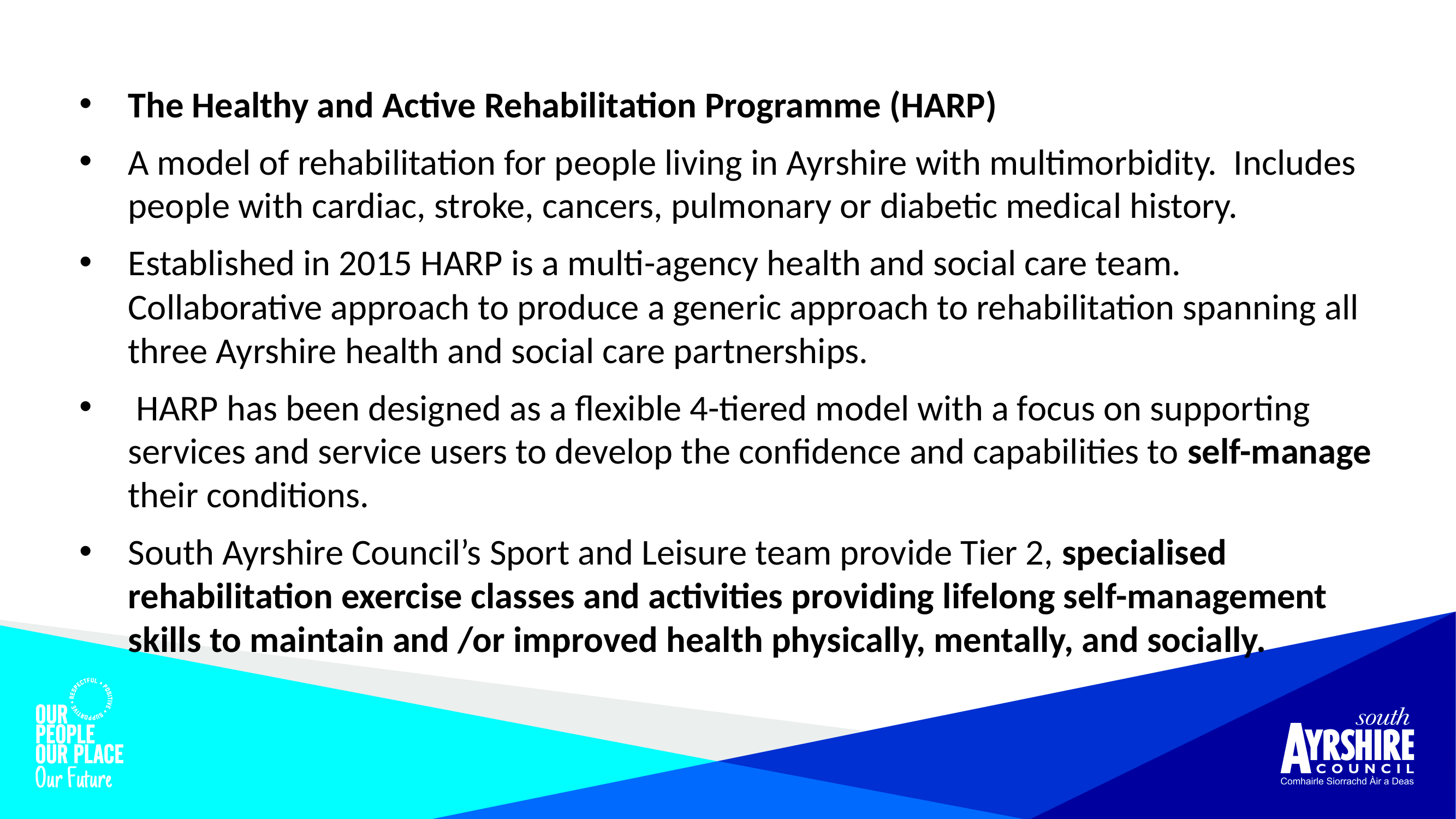

The Healthy and Active Rehabilitation Programme (HARP)
A model of rehabilitation for people living in Ayrshire with multimorbidity.  Includes people with cardiac, stroke, cancers, pulmonary or diabetic medical history.
Established in 2015 HARP is a multi-agency health and social care team.  Collaborative approach to produce a generic approach to rehabilitation spanning all three Ayrshire health and social care partnerships.
 HARP has been designed as a flexible 4-tiered model with a focus on supporting services and service users to develop the confidence and capabilities to self-manage their conditions.
South Ayrshire Council’s Sport and Leisure team provide Tier 2, specialised rehabilitation exercise classes and activities providing lifelong self-management skills to maintain and /or improved health physically, mentally, and socially.